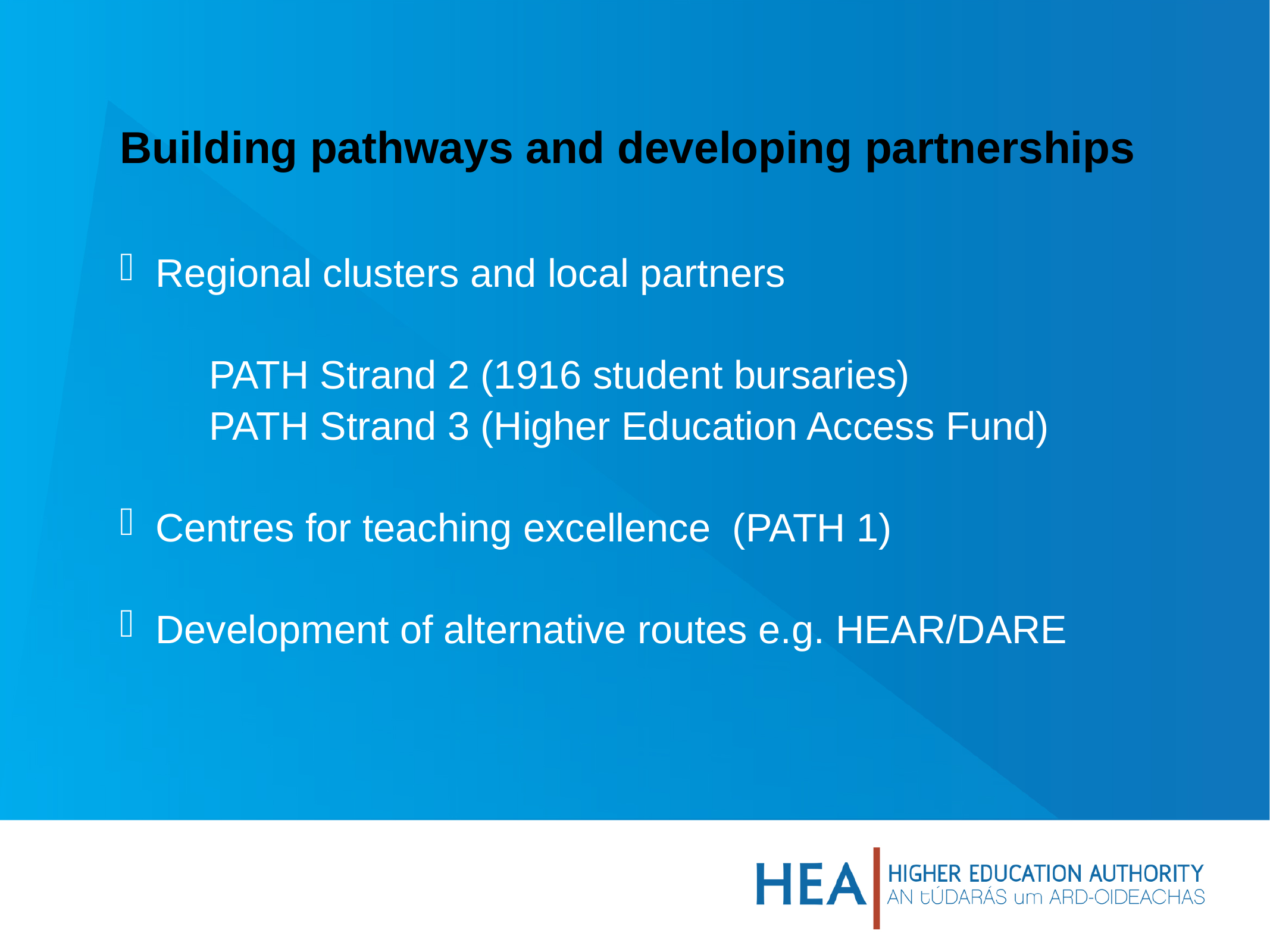

Building pathways and developing partnerships

Regional clusters and local partners

PATH Strand 2 (1916 student bursaries)
PATH Strand 3 (Higher Education Access Fund)

Centres for teaching excellence  (PATH 1)

Development of alternative routes e.g. HEAR/DARE